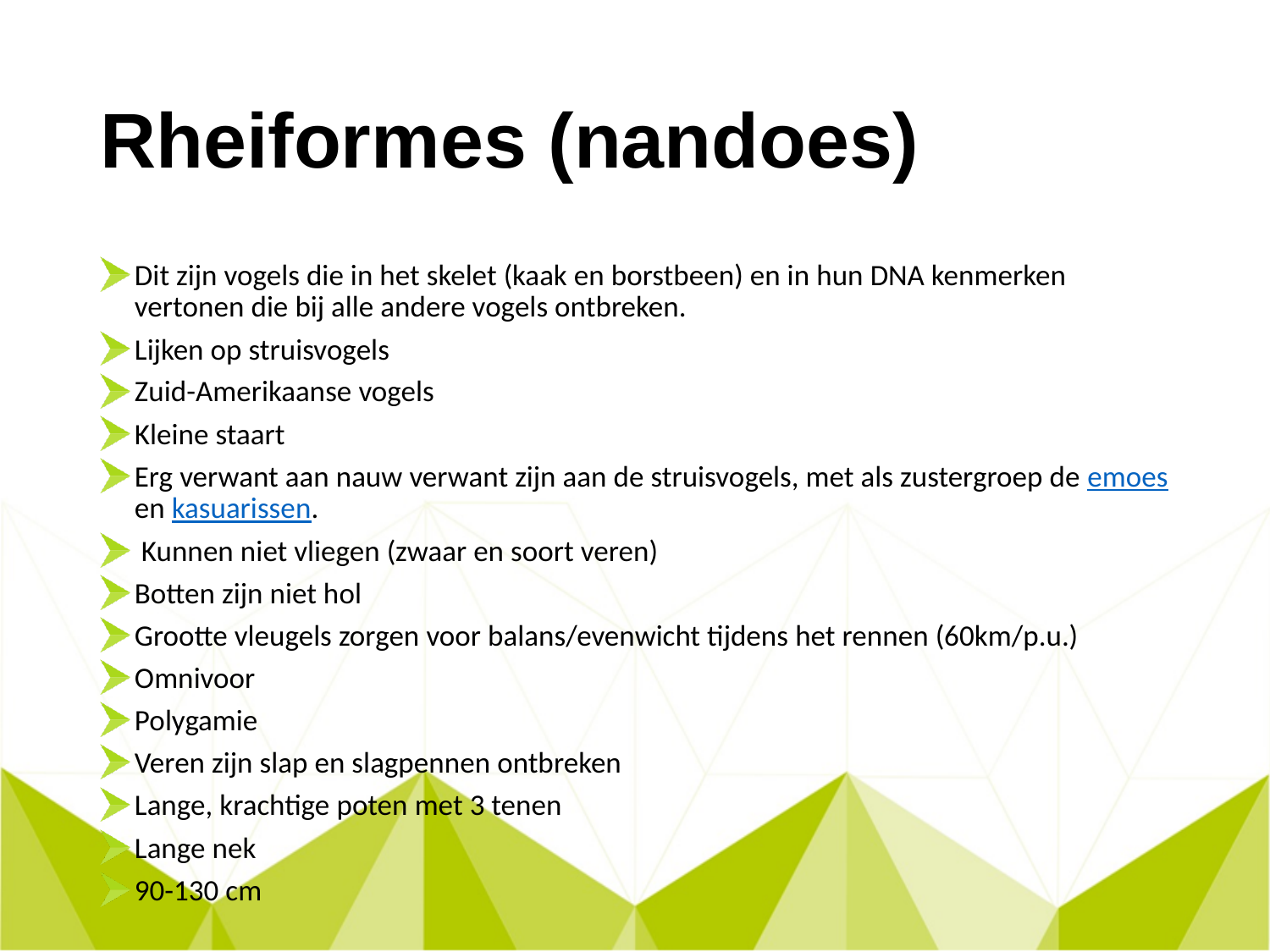

# Rheiformes (nandoes)
Dit zijn vogels die in het skelet (kaak en borstbeen) en in hun DNA kenmerken vertonen die bij alle andere vogels ontbreken.
Lijken op struisvogels
Zuid-Amerikaanse vogels
Kleine staart
Erg verwant aan nauw verwant zijn aan de struisvogels, met als zustergroep de emoes en kasuarissen.
 Kunnen niet vliegen (zwaar en soort veren)
Botten zijn niet hol
Grootte vleugels zorgen voor balans/evenwicht tijdens het rennen (60km/p.u.)
Omnivoor
Polygamie
Veren zijn slap en slagpennen ontbreken
Lange, krachtige poten met 3 tenen
Lange nek
90-130 cm